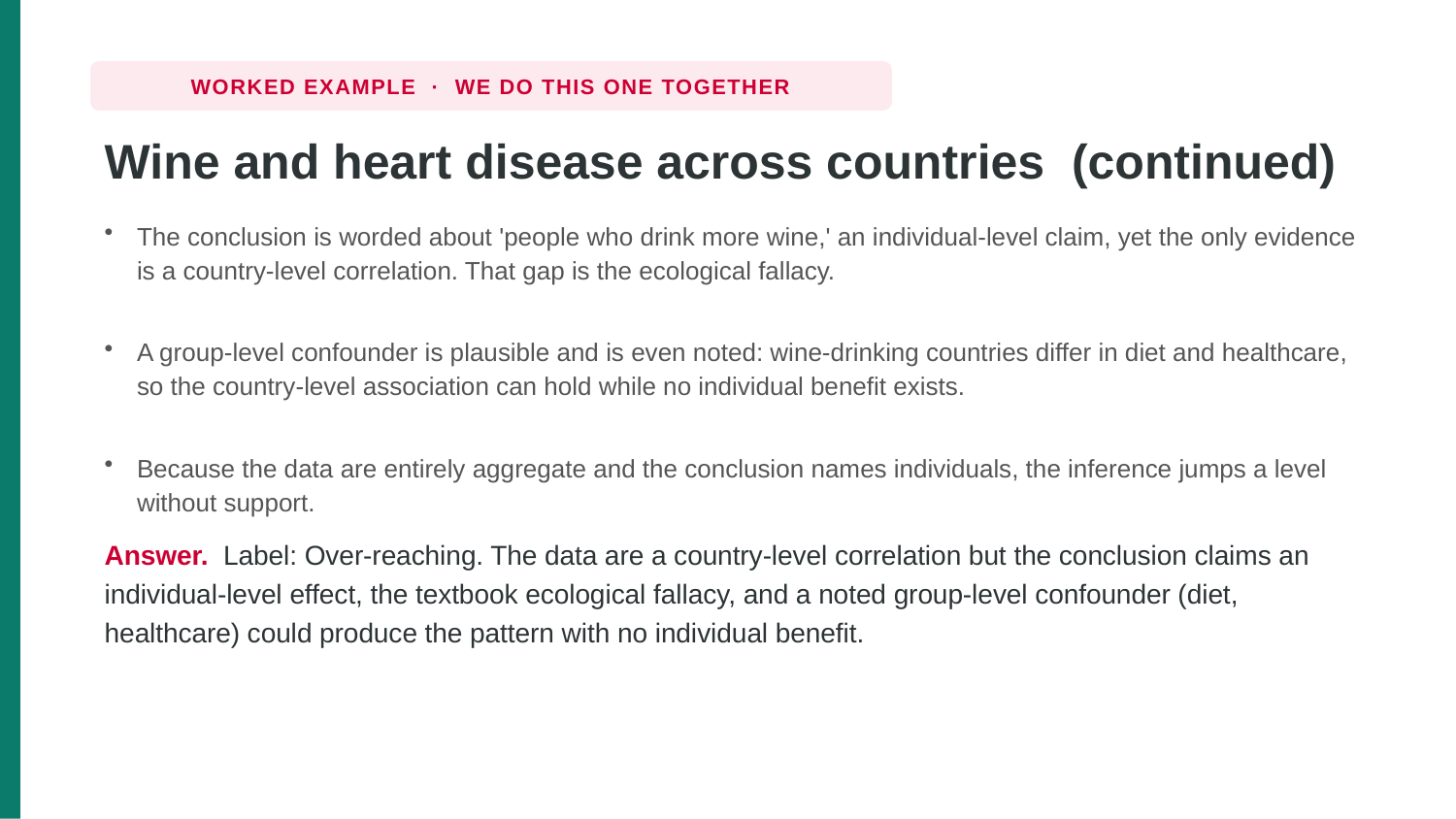

WORKED EXAMPLE  ·  WE DO THIS ONE TOGETHER
Wine and heart disease across countries  (continued)
The conclusion is worded about 'people who drink more wine,' an individual-level claim, yet the only evidence is a country-level correlation. That gap is the ecological fallacy.
A group-level confounder is plausible and is even noted: wine-drinking countries differ in diet and healthcare, so the country-level association can hold while no individual benefit exists.
Because the data are entirely aggregate and the conclusion names individuals, the inference jumps a level without support.
Answer.  Label: Over-reaching. The data are a country-level correlation but the conclusion claims an individual-level effect, the textbook ecological fallacy, and a noted group-level confounder (diet, healthcare) could produce the pattern with no individual benefit.